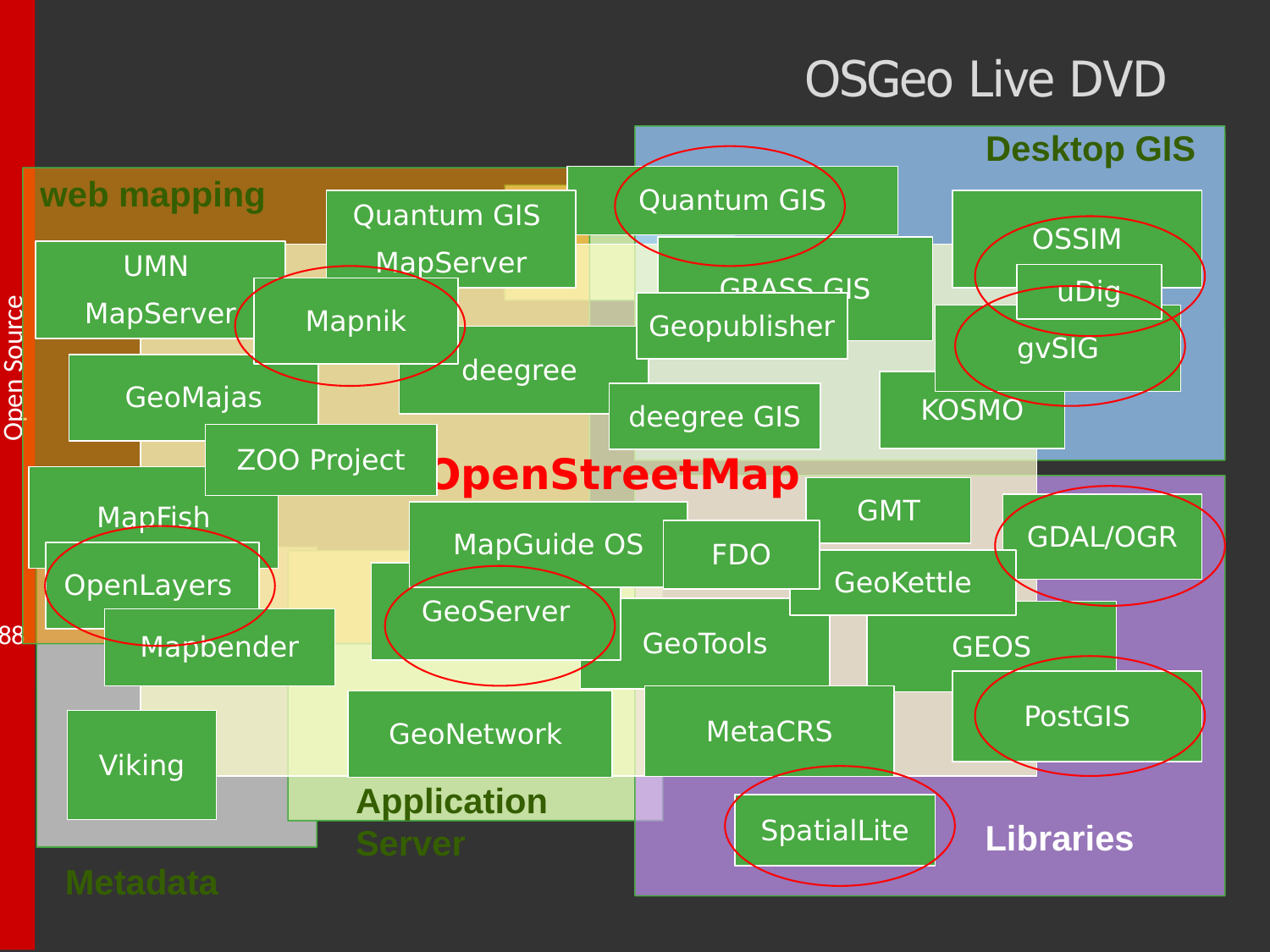

OSGeo Live DVD

Desktop GIS

web mapping
Quantum GIS

Quantum GIS
MapServer
OSSIM

GRASS GIS
UMN
MapServer
     OpenStreetMap

uDig

Mapnik

Geopublisher
gvSIG
deegree
GeoMajas
KOSMO
deegree GIS
ZOO Project
MapFish

GMT

GDAL/OGR
MapGuide OS
FDO

OpenLayers

GeoKettle

GeoServer

GeoTools
GEOS
Mapbender

PostGIS
MetaCRS
GeoNetwork
Viking

Application Server
SpatialLite
Libraries
Metadata